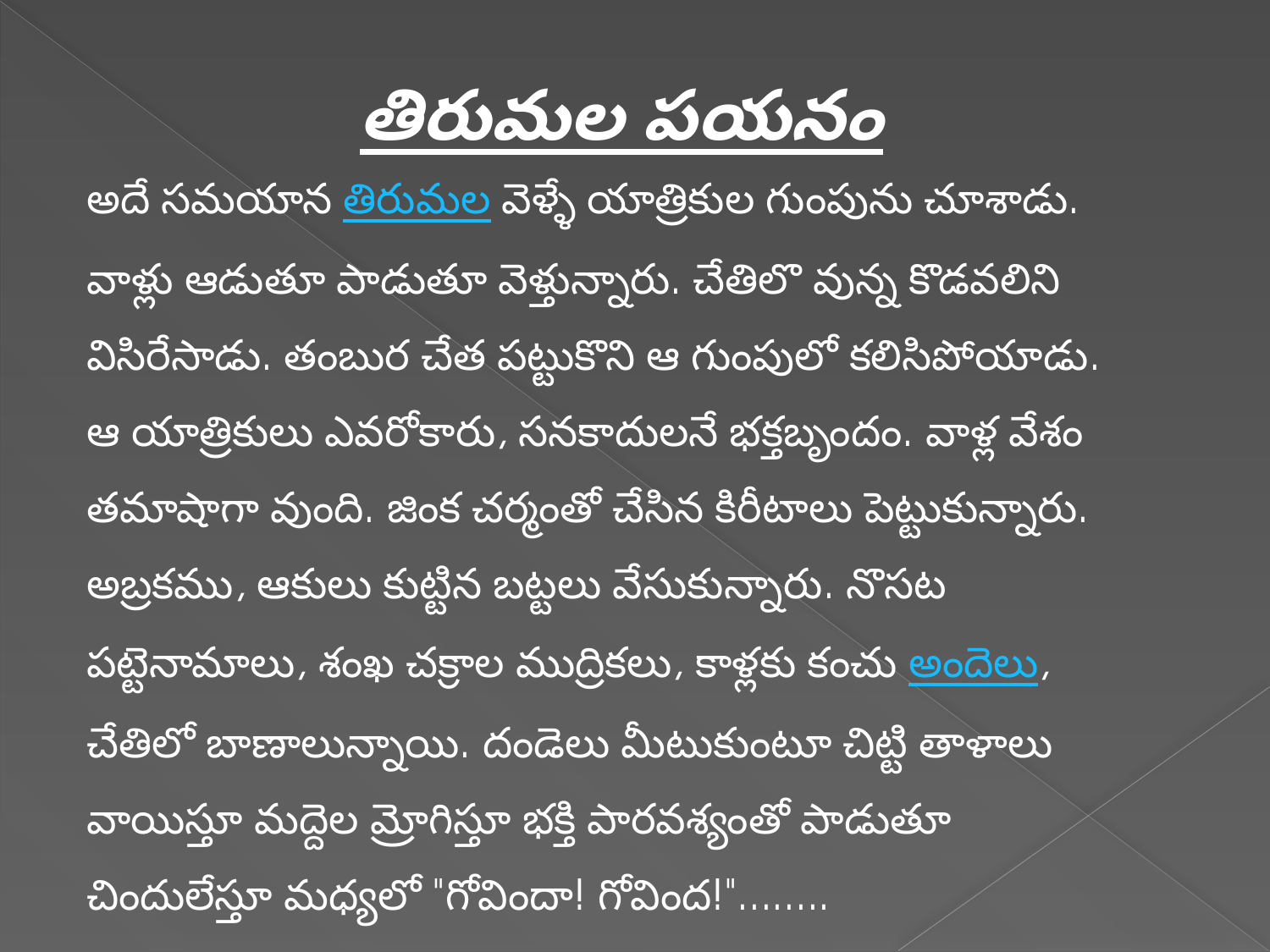

తిరుమల పయనం
అదే సమయాన తిరుమల వెళ్ళే యాత్రికుల గుంపును చూశాడు. వాళ్లు ఆడుతూ పాడుతూ వెళ్తున్నారు. చేతిలొ వున్న కొడవలిని విసిరేసాడు. తంబుర చేత పట్టుకొని ఆ గుంపులో కలిసిపోయాడు. ఆ యాత్రికులు ఎవరోకారు, సనకాదులనే భక్తబృందం. వాళ్ల వేశం తమాషాగా వుంది. జింక చర్మంతో చేసిన కిరీటాలు పెట్టుకున్నారు. అబ్రకము, ఆకులు కుట్టిన బట్టలు వేసుకున్నారు. నొసట పట్టెనామాలు, శంఖ చక్రాల ముద్రికలు, కాళ్లకు కంచు అందెలు, చేతిలో బాణాలున్నాయి. దండెలు మీటుకుంటూ చిట్టి తాళాలు వాయిస్తూ మద్దెల మ్రోగిస్తూ భక్తి పారవశ్యంతో పాడుతూ చిందులేస్తూ మధ్యలో "గోవిందా! గోవింద!"........